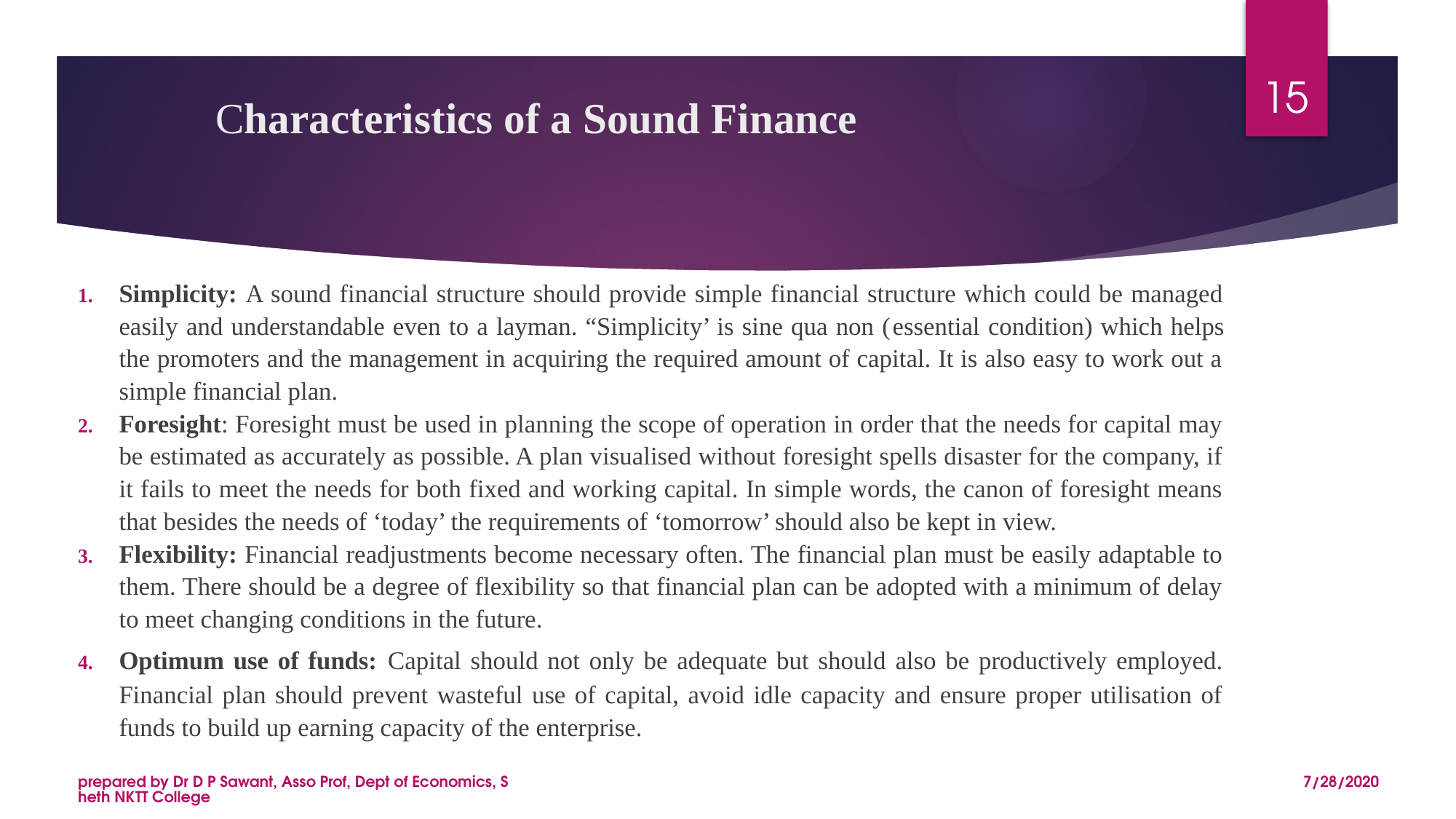

15
# Characteristics of a Sound Finance
Simplicity: A sound financial structure should provide simple financial structure which could be managed easily and understandable even to a layman. “Simplicity’ is sine qua non (essential condition) which helps the promoters and the management in acquiring the required amount of capital. It is also easy to work out a simple financial plan.
Foresight: Foresight must be used in planning the scope of operation in order that the needs for capital may be estimated as accurately as possible. A plan visualised without foresight spells disaster for the company, if it fails to meet the needs for both fixed and working capital. In simple words, the canon of foresight means that besides the needs of ‘today’ the requirements of ‘tomorrow’ should also be kept in view.
Flexibility: Financial readjustments become necessary often. The financial plan must be easily adaptable to them. There should be a degree of flexibility so that financial plan can be adopted with a minimum of delay to meet changing conditions in the future.
Optimum use of funds: Capital should not only be adequate but should also be productively employed. Financial plan should prevent wasteful use of capital, avoid idle capacity and ensure proper utilisation of funds to build up earning capacity of the enterprise.

prepared by Dr D P Sawant, Asso Prof, Dept of Economics, Sheth NKTT College
7/28/2020